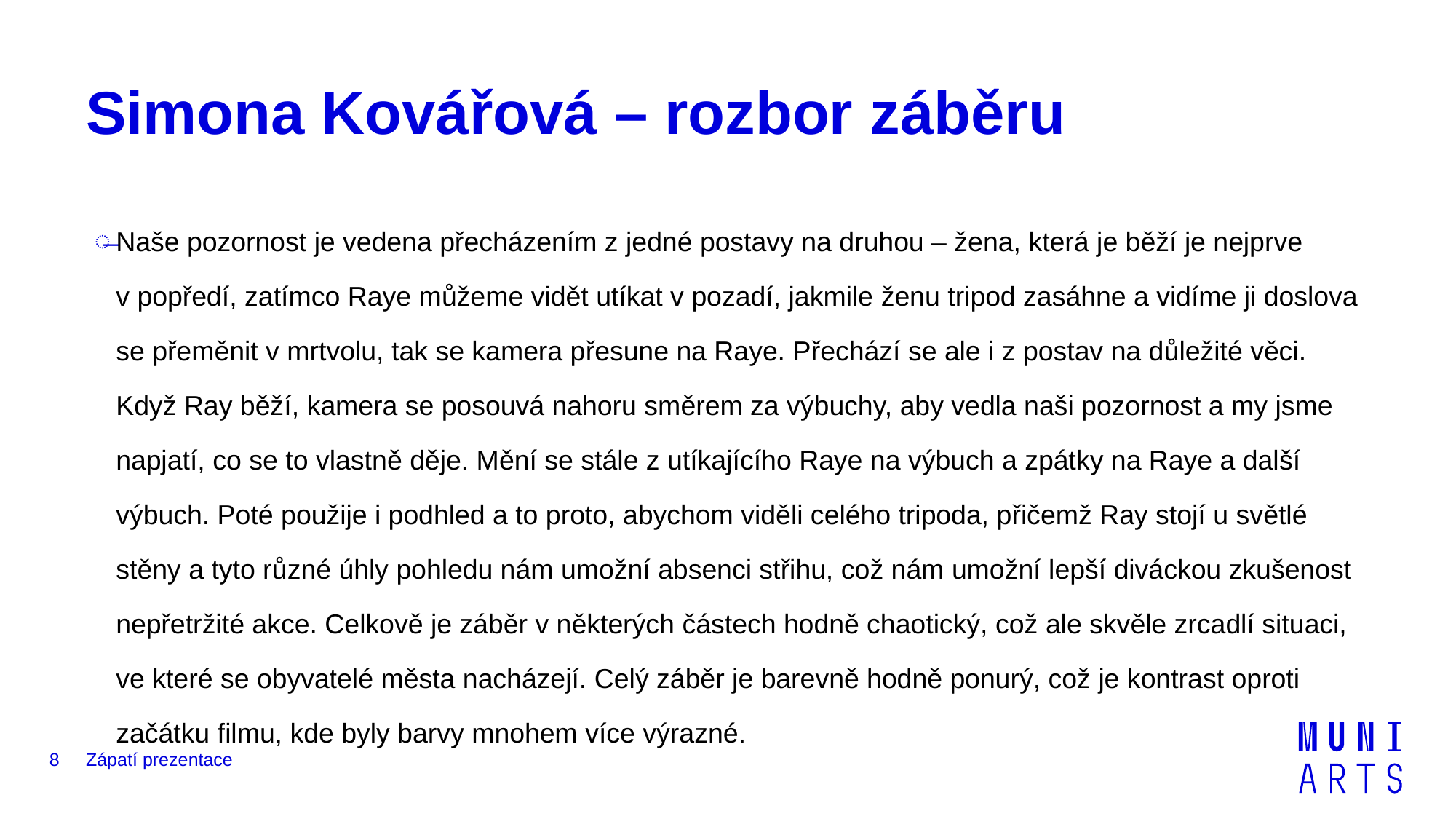

# Simona Kovářová – rozbor záběru
Naše pozornost je vedena přecházením z jedné postavy na druhou – žena, která je běží je nejprve v popředí, zatímco Raye můžeme vidět utíkat v pozadí, jakmile ženu tripod zasáhne a vidíme ji doslova se přeměnit v mrtvolu, tak se kamera přesune na Raye. Přechází se ale i z postav na důležité věci. Když Ray běží, kamera se posouvá nahoru směrem za výbuchy, aby vedla naši pozornost a my jsme napjatí, co se to vlastně děje. Mění se stále z utíkajícího Raye na výbuch a zpátky na Raye a další výbuch. Poté použije i podhled a to proto, abychom viděli celého tripoda, přičemž Ray stojí u světlé stěny a tyto různé úhly pohledu nám umožní absenci střihu, což nám umožní lepší diváckou zkušenost nepřetržité akce. Celkově je záběr v některých částech hodně chaotický, což ale skvěle zrcadlí situaci, ve které se obyvatelé města nacházejí. Celý záběr je barevně hodně ponurý, což je kontrast oproti začátku filmu, kde byly barvy mnohem více výrazné.
8
Zápatí prezentace